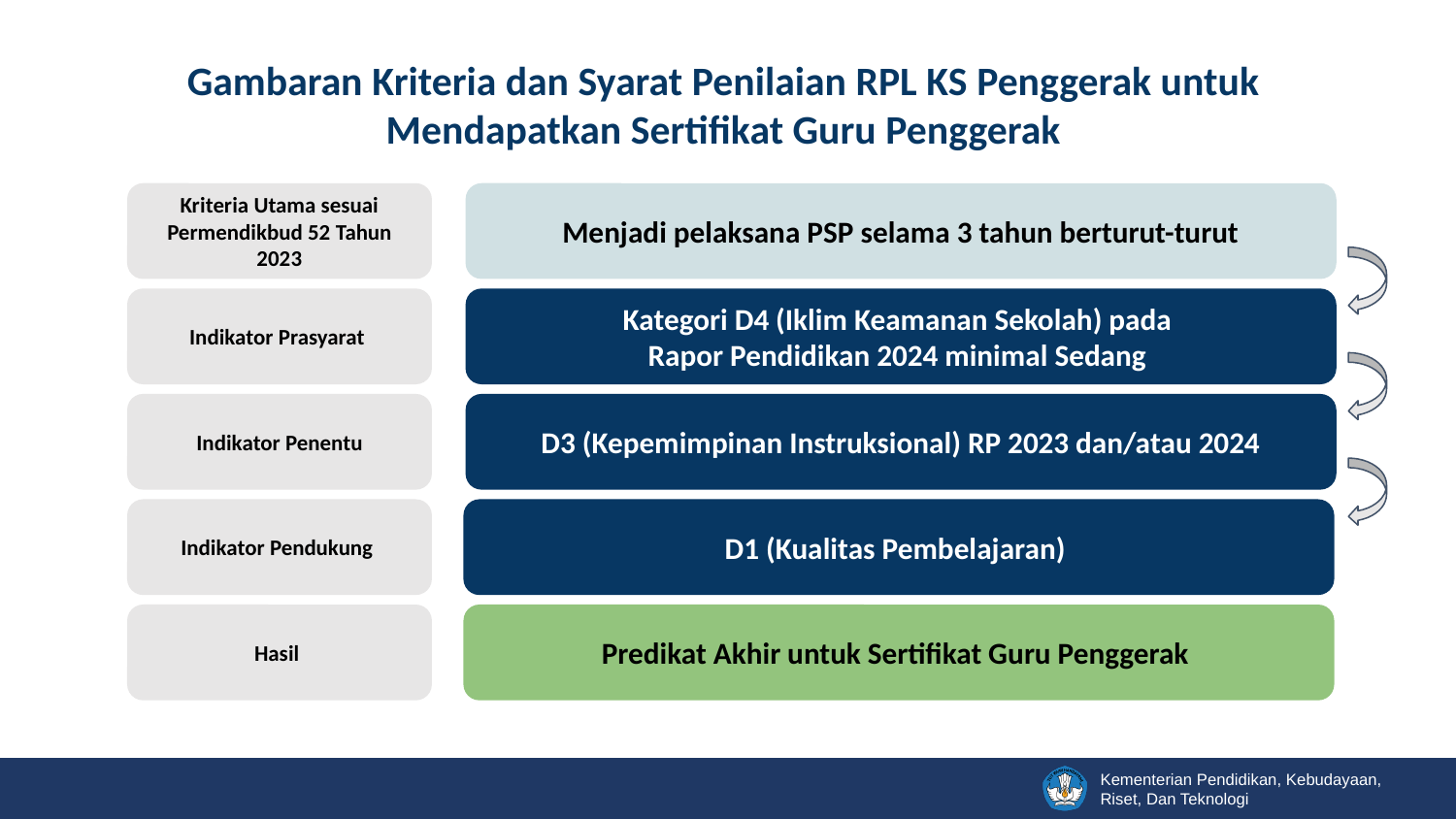

# Gambaran Kriteria dan Syarat Penilaian RPL KS Penggerak untuk
Mendapatkan Sertifikat Guru Penggerak
Kriteria Utama sesuai Permendikbud 52 Tahun 2023
Menjadi pelaksana PSP selama 3 tahun berturut-turut

Indikator Prasyarat
Kategori D4 (Iklim Keamanan Sekolah) pada
Rapor Pendidikan 2024 minimal Sedang

Indikator Penentu
D3 (Kepemimpinan Instruksional) RP 2023 dan/atau 2024

Indikator Pendukung
D1 (Kualitas Pembelajaran)
Hasil
Predikat Akhir untuk Sertifikat Guru Penggerak